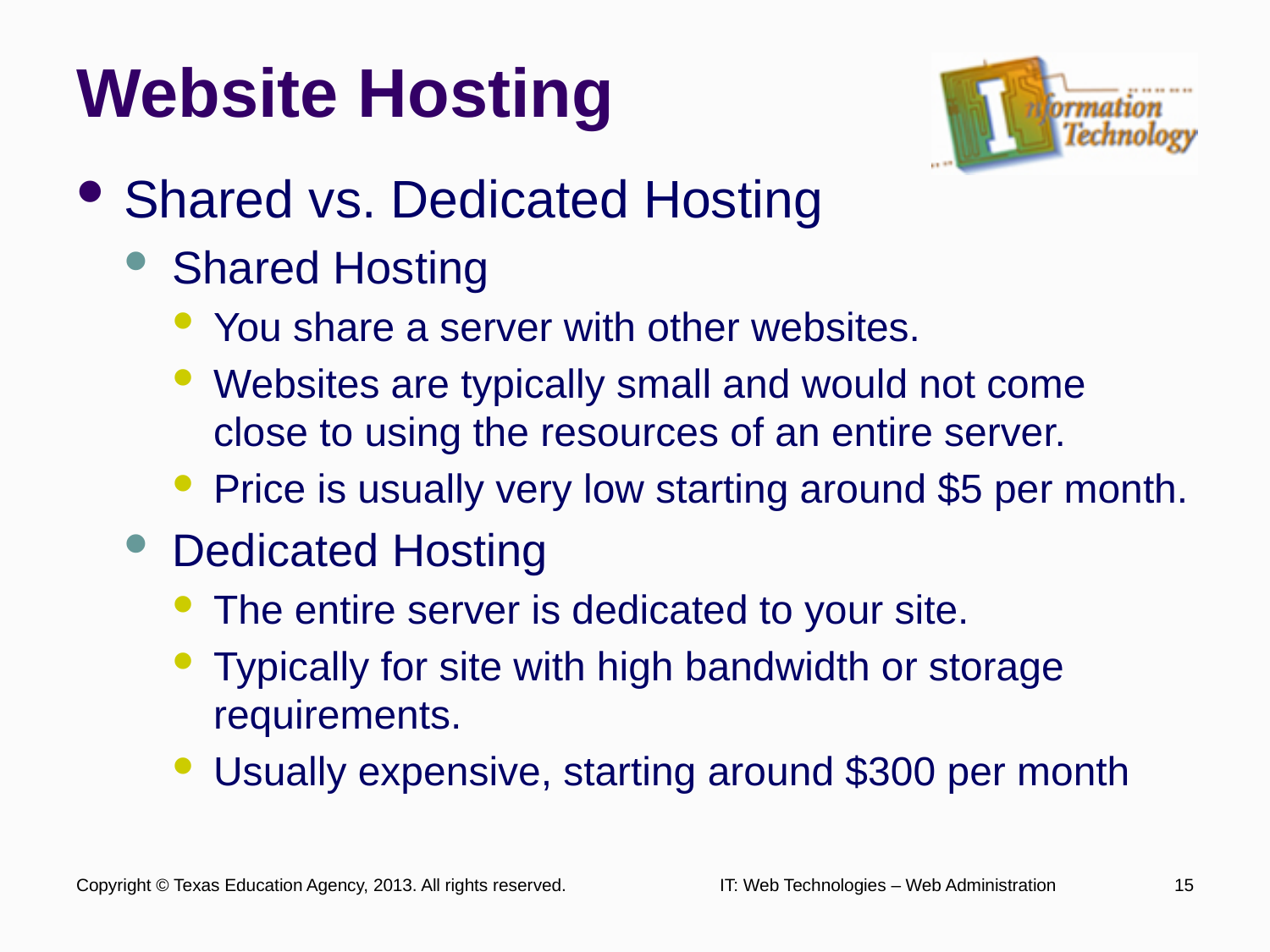

# Website Hosting
Shared vs. Dedicated Hosting
Shared Hosting
You share a server with other websites.
Websites are typically small and would not come close to using the resources of an entire server.
Price is usually very low starting around $5 per month.
Dedicated Hosting
The entire server is dedicated to your site.
Typically for site with high bandwidth or storage requirements.
Usually expensive, starting around $300 per month
Copyright © Texas Education Agency, 2013. All rights reserved.
IT: Web Technologies – Web Administration
15